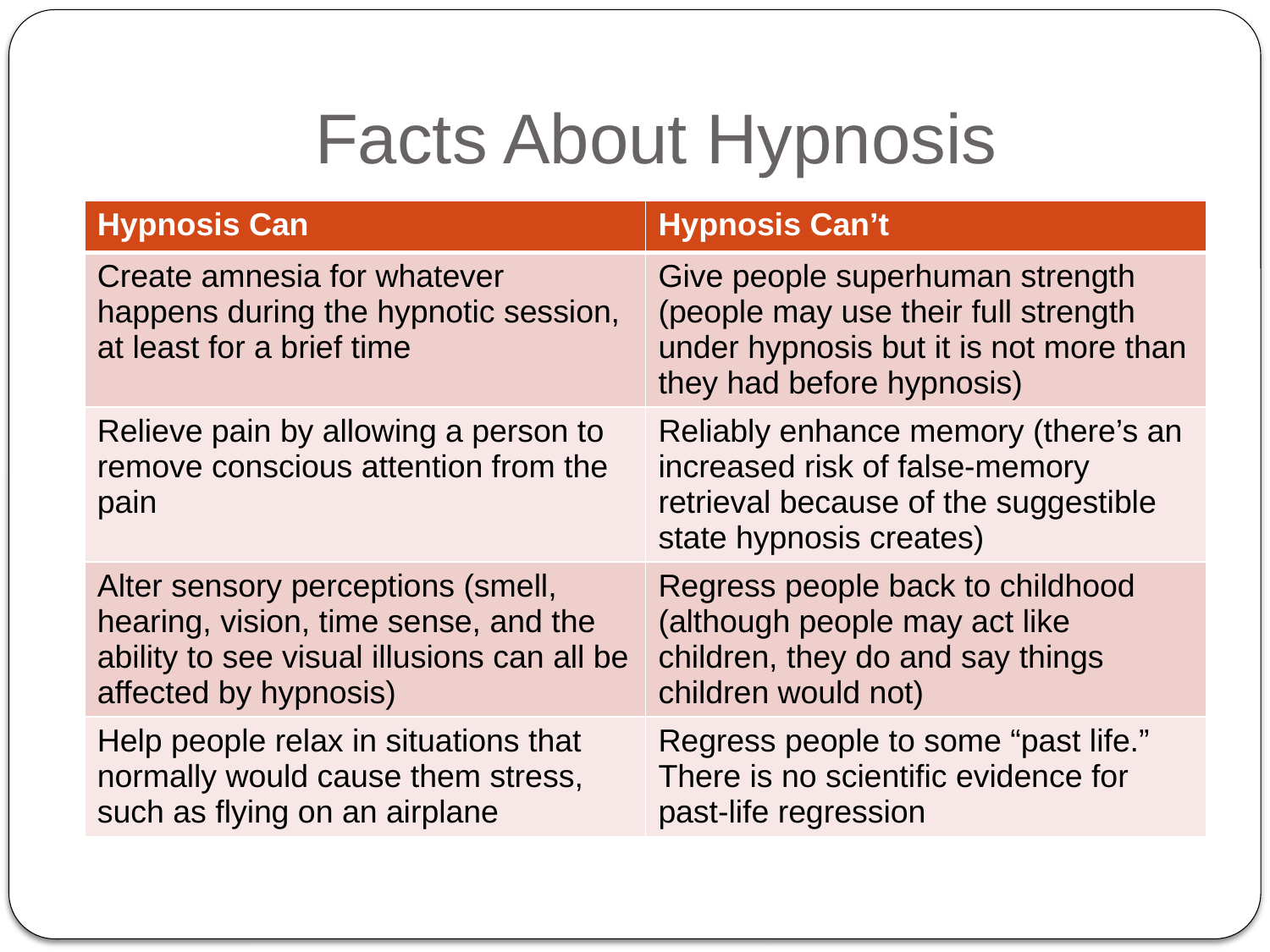

# Facts About Hypnosis
| Hypnosis Can | Hypnosis Can’t |
| --- | --- |
| Create amnesia for whatever happens during the hypnotic session, at least for a brief time | Give people superhuman strength (people may use their full strength under hypnosis but it is not more than they had before hypnosis) |
| Relieve pain by allowing a person to remove conscious attention from the pain | Reliably enhance memory (there’s an increased risk of false-memory retrieval because of the suggestible state hypnosis creates) |
| Alter sensory perceptions (smell, hearing, vision, time sense, and the ability to see visual illusions can all be affected by hypnosis) | Regress people back to childhood (although people may act like children, they do and say things children would not) |
| Help people relax in situations that normally would cause them stress, such as flying on an airplane | Regress people to some “past life.” There is no scientific evidence for past-life regression |